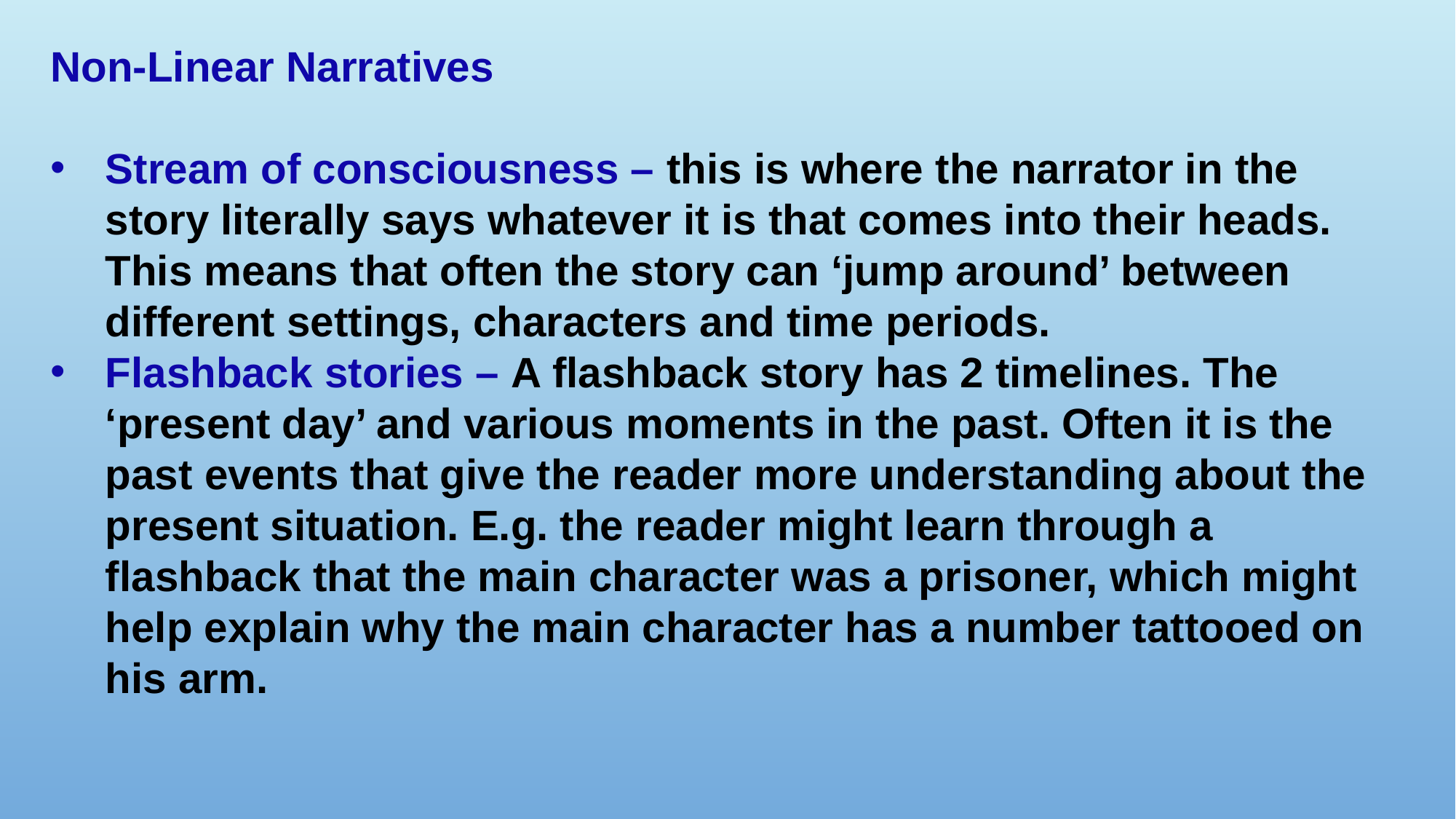

Non-Linear Narratives

Stream of consciousness – this is where the narrator in the story literally says whatever it is that comes into their heads. This means that often the story can ‘jump around’ between different settings, characters and time periods.
Flashback stories – A flashback story has 2 timelines. The ‘present day’ and various moments in the past. Often it is the past events that give the reader more understanding about the present situation. E.g. the reader might learn through a flashback that the main character was a prisoner, which might help explain why the main character has a number tattooed on his arm.